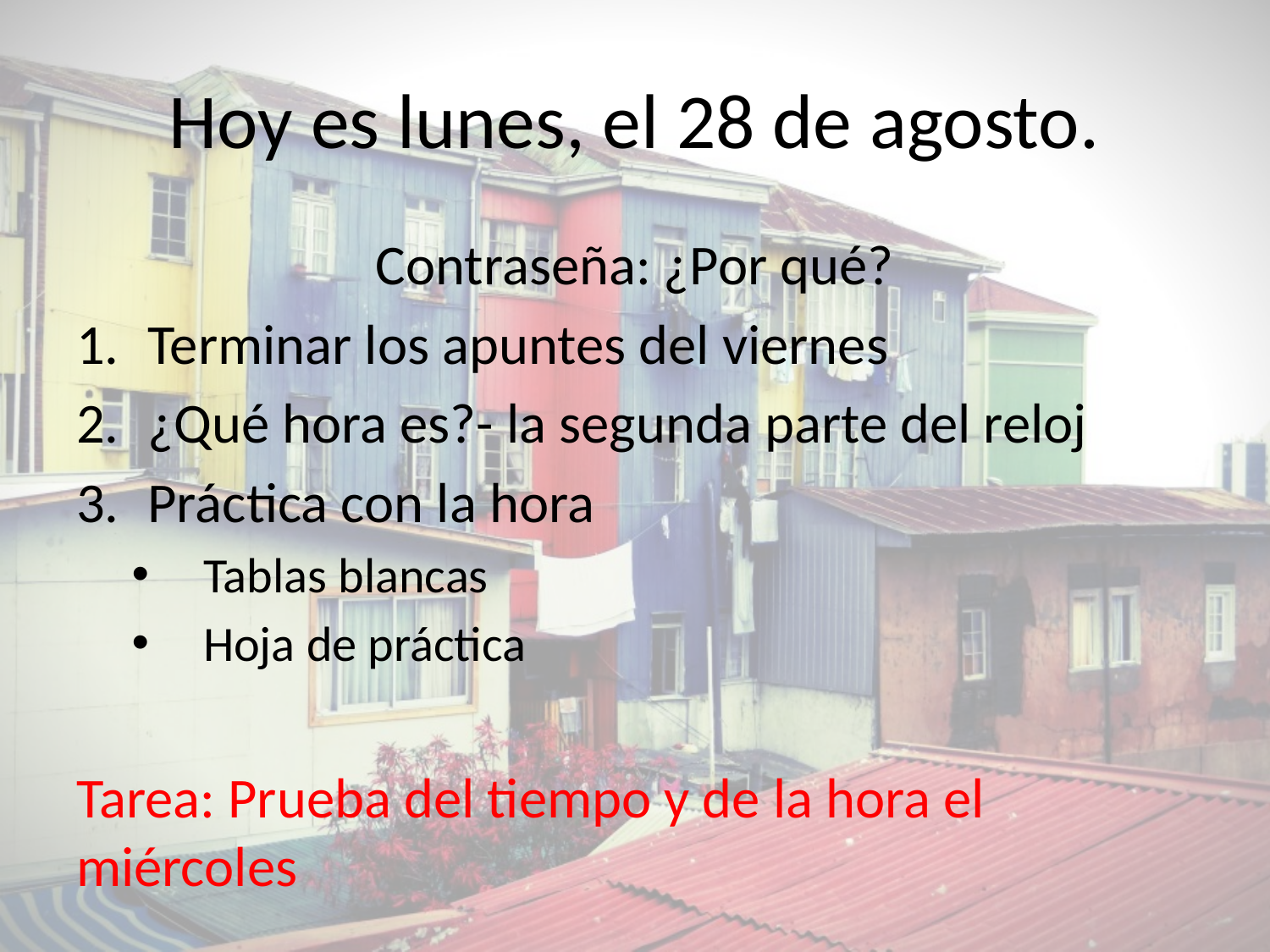

# Hoy es lunes, el 28 de agosto.
Contraseña: ¿Por qué?
Terminar los apuntes del viernes
¿Qué hora es?- la segunda parte del reloj
Práctica con la hora
Tablas blancas
Hoja de práctica

Tarea: Prueba del tiempo y de la hora el miércoles